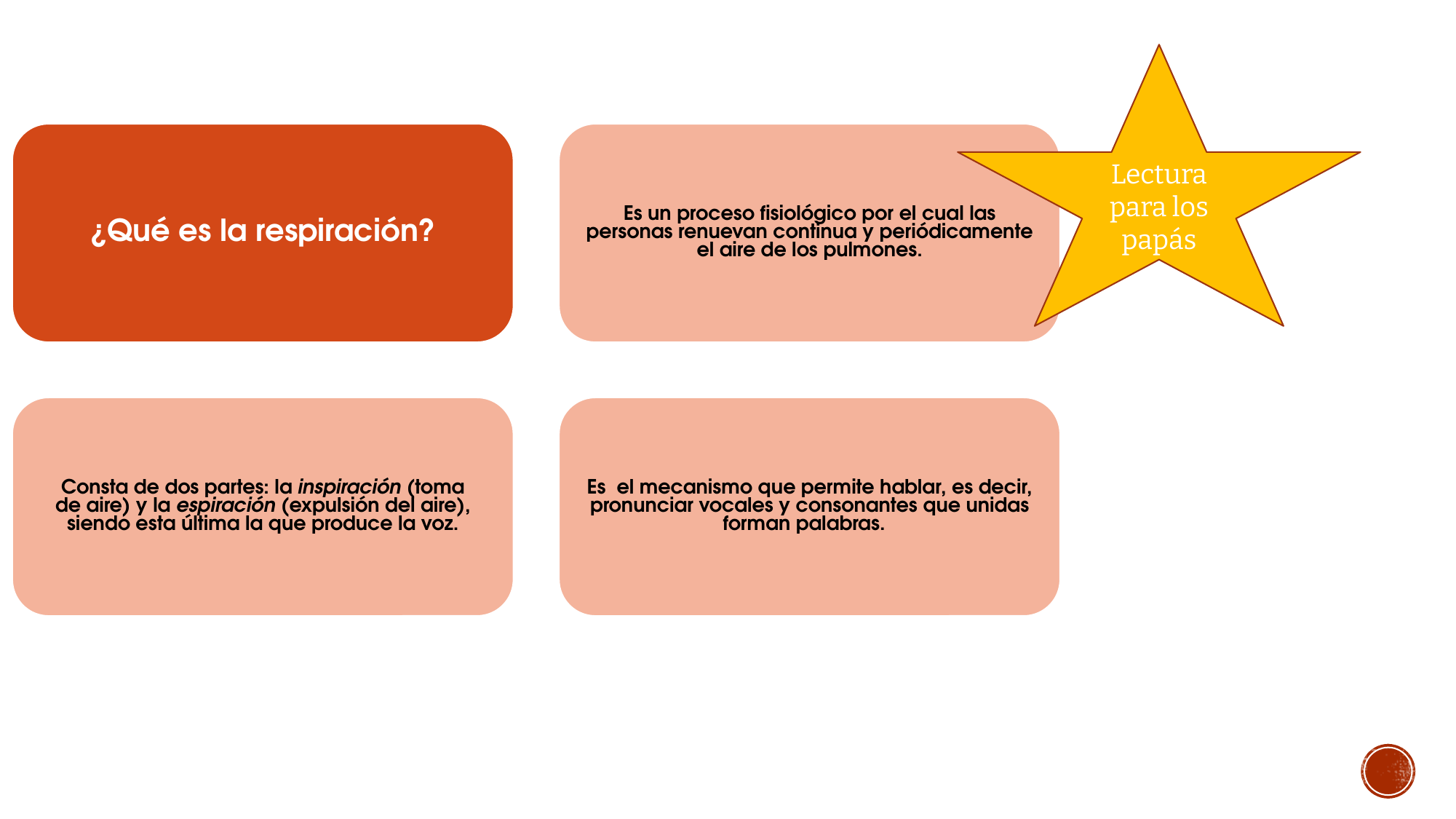

¿Qué es la respiración?
Es un proceso fisiológico por el cual las personas renuevan continua y periódicamente el aire de los pulmones.
Es  el mecanismo que permite hablar, es decir, pronunciar vocales y consonantes que unidas forman palabras.
Consta de dos partes: la inspiración (toma de aire) y la espiración (expulsión del aire), siendo esta última la que produce la voz.
Lectura para los papás